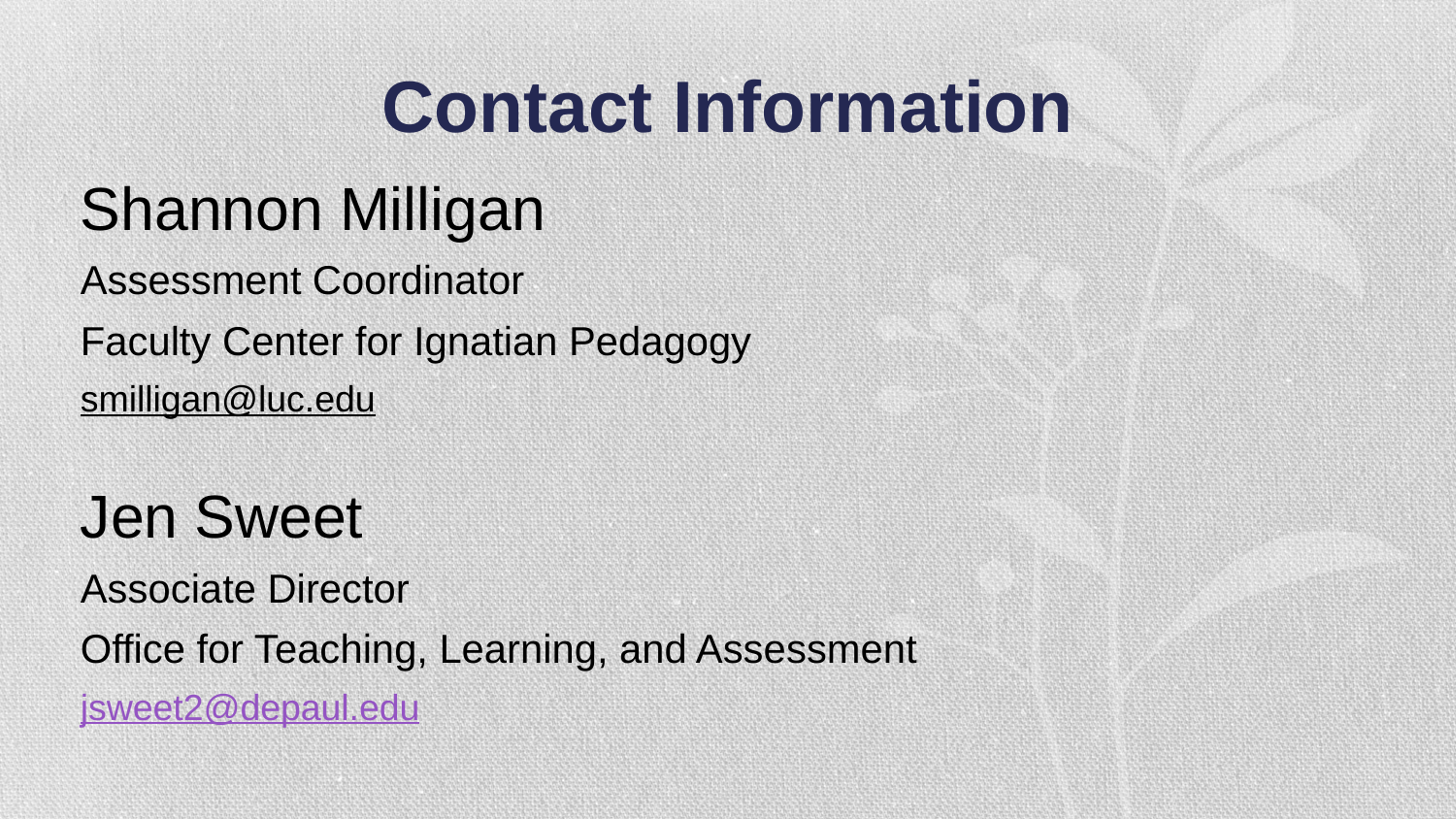

# Contact Information
Shannon Milligan
Assessment Coordinator
Faculty Center for Ignatian Pedagogy
smilligan@luc.edu

Jen Sweet
Associate Director
Office for Teaching, Learning, and Assessment
jsweet2@depaul.edu